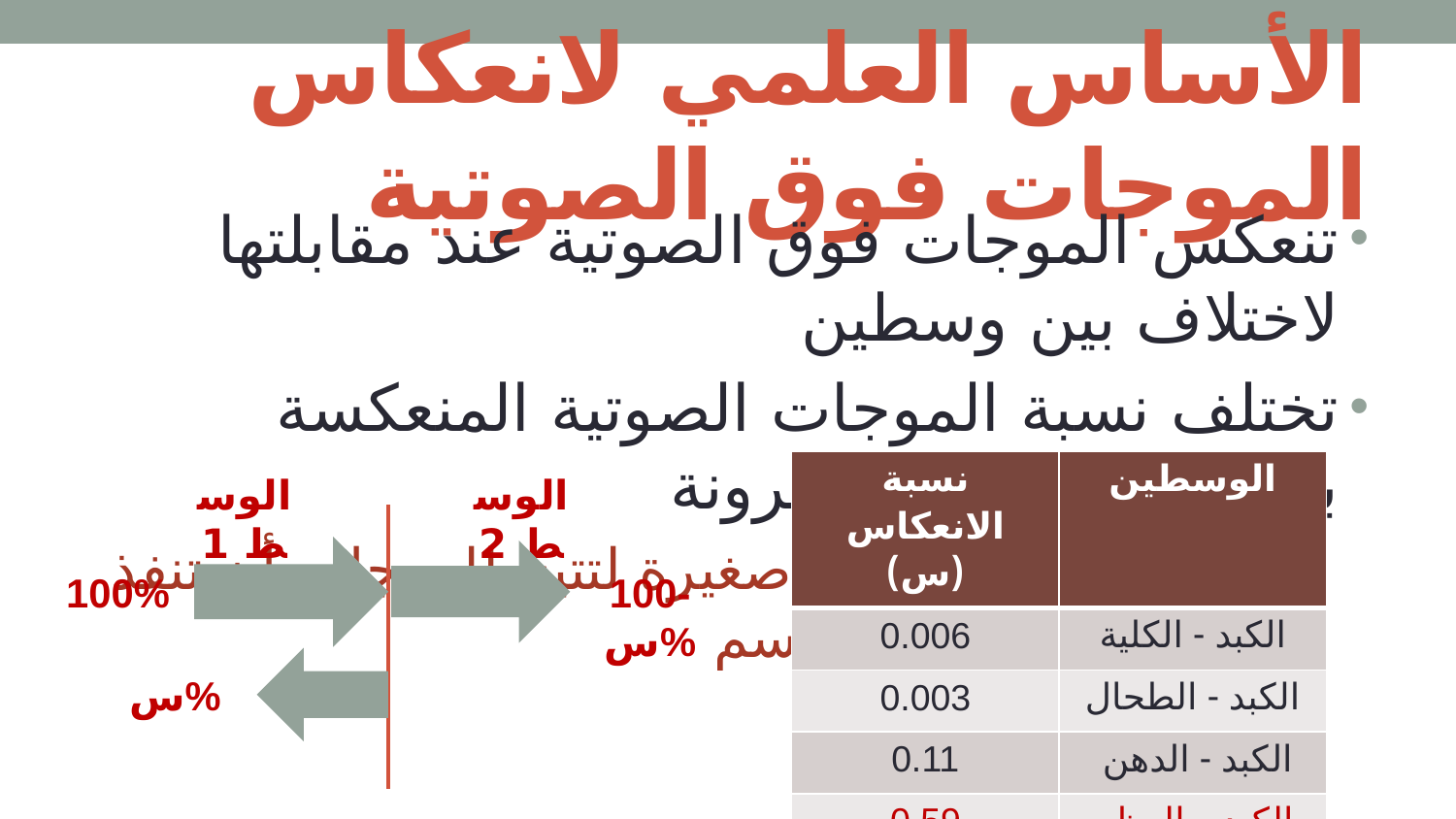

# الأساس العلمي لانعكاس الموجات فوق الصوتية
تنعكس الموجات فوق الصوتية عند مقابلتها لاختلاف بين وسطين
تختلف نسبة الموجات الصوتية المنعكسة باختلاف الكثافة و المرونة
يهمنا أن تكون النسبة صغيرة لتتيح للموجات أن تنفذ لمسافة كبيرة في الجسم

| نسبة الانعكاس (س) | الوسطين |
| --- | --- |
| 0.006 | الكبد - الكلية |
| 0.003 | الكبد - الطحال |
| 0.11 | الكبد - الدهن |
| 0.59 | الكبد – العظم |
| 0.99 | الكبد – الهواء |
الوسط 1
الوسط 2

100%
100-س%

س%